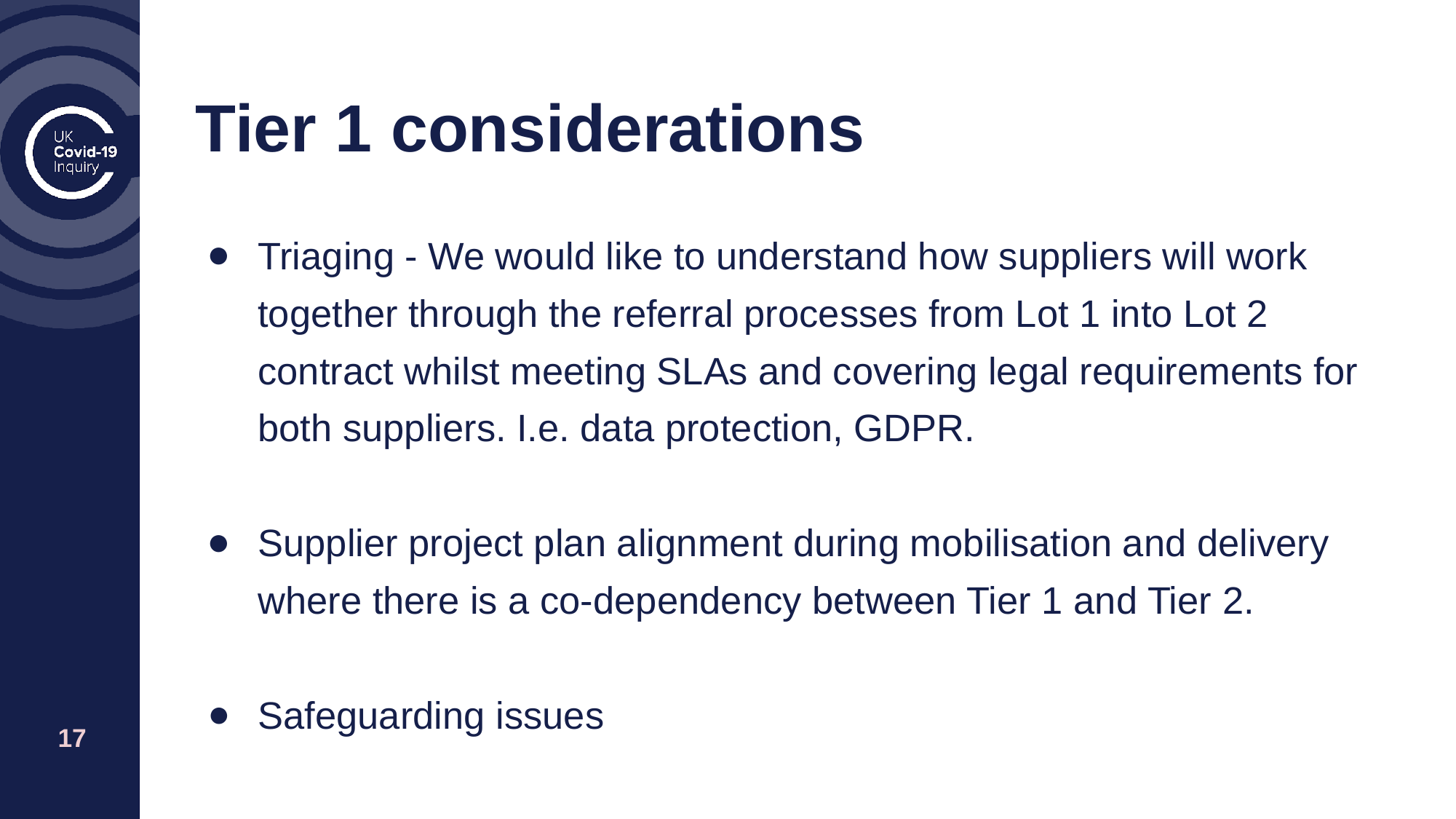

# Tier 1 considerations
Triaging - We would like to understand how suppliers will work together through the referral processes from Lot 1 into Lot 2 contract whilst meeting SLAs and covering legal requirements for both suppliers. I.e. data protection, GDPR.

Supplier project plan alignment during mobilisation and delivery where there is a co-dependency between Tier 1 and Tier 2.

Safeguarding issues

17